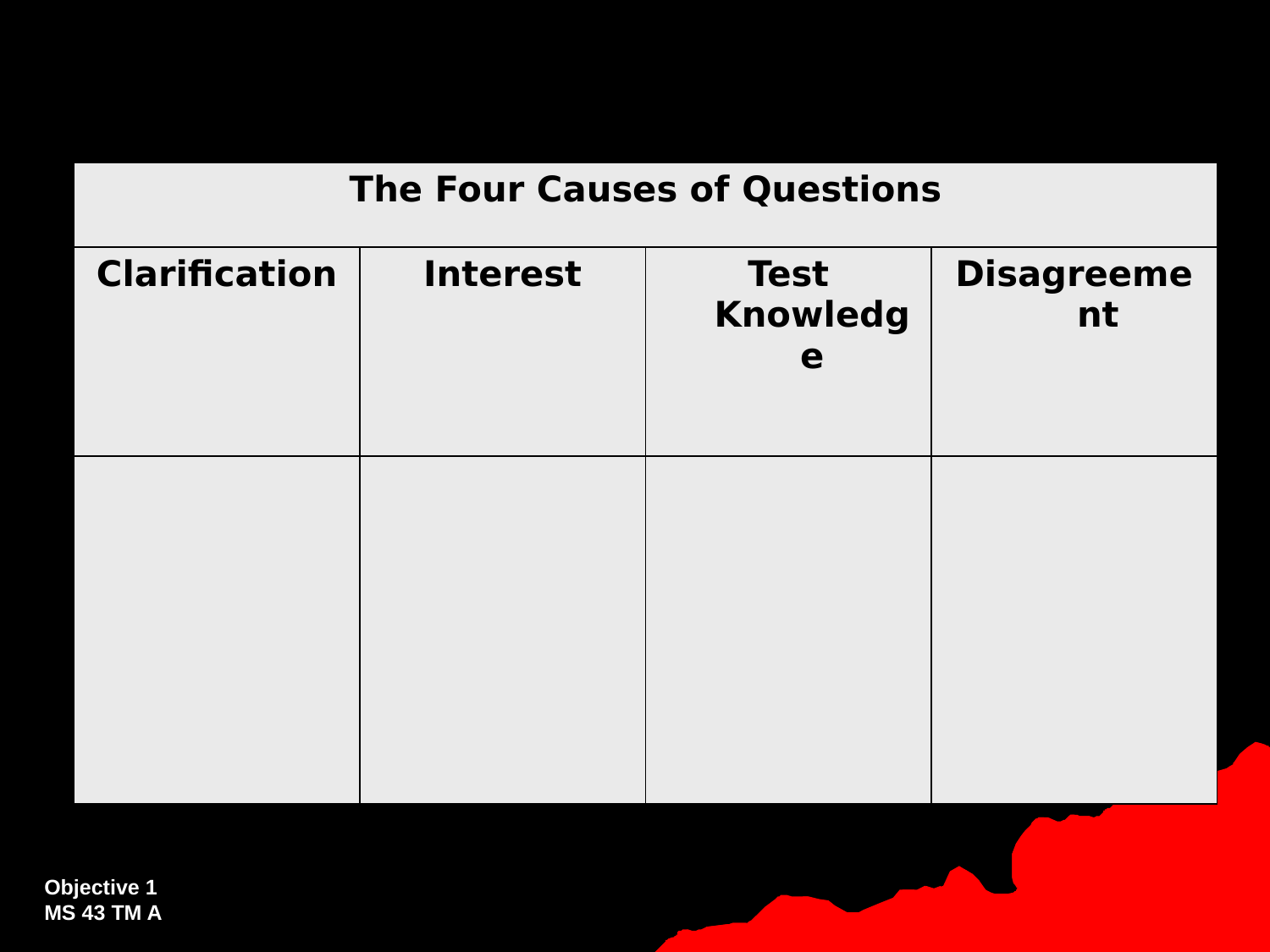

| The Four Causes of Questions |  |  |  |
| --- | --- | --- | --- |
| Clarification | Interest | Test Knowledge | Disagreement |
|  |  |  |  |
Objective 1
MS 43 TM A